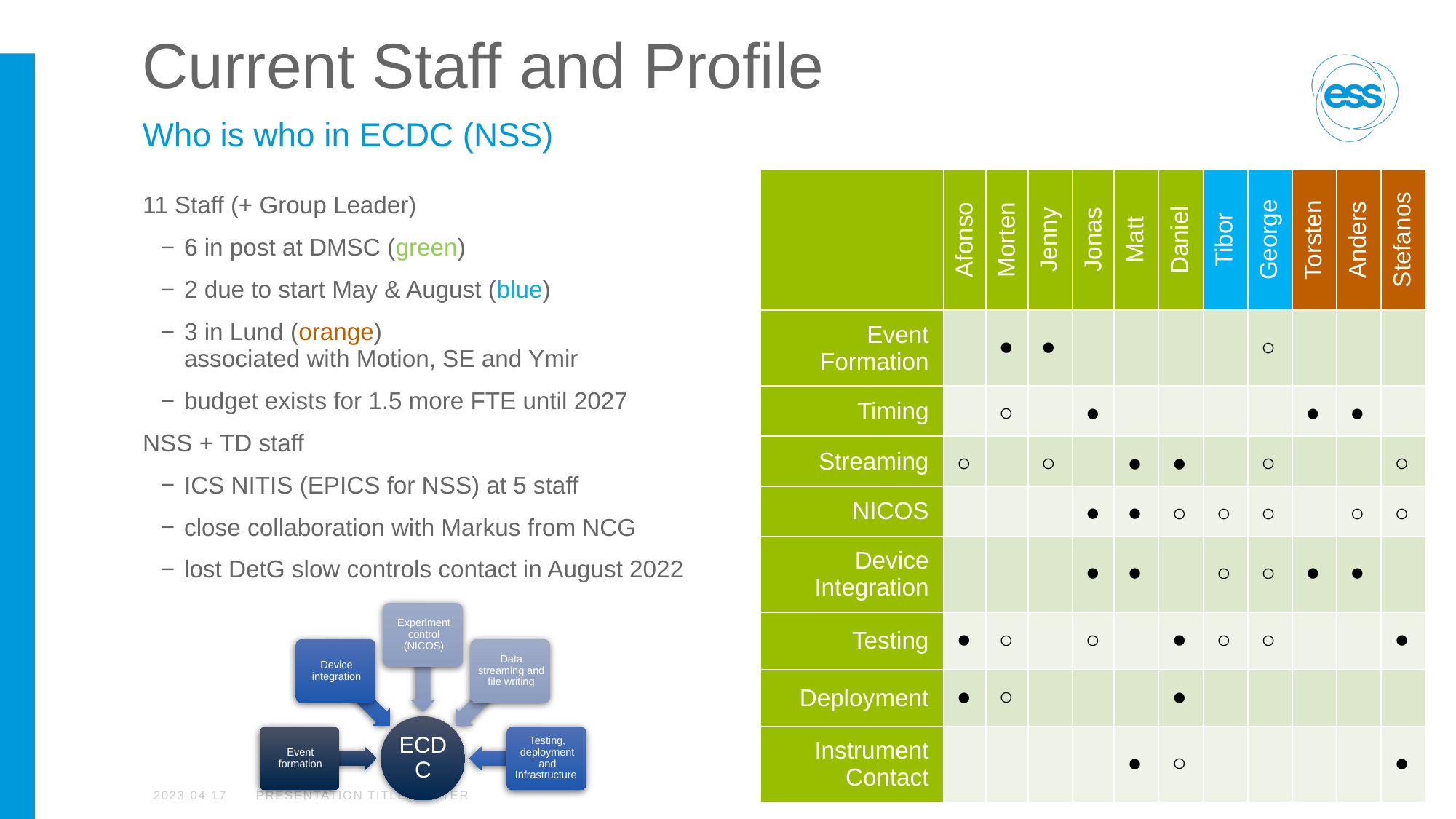

# Current Staff and Profile
Who is who in ECDC (NSS)
|  | Afonso | Morten | Jenny | Jonas | Matt | Daniel | Tibor | George | Torsten | Anders | Stefanos |
| --- | --- | --- | --- | --- | --- | --- | --- | --- | --- | --- | --- |
| Event Formation |  | ● | ● |  |  |  |  | ○ |  |  |  |
| Timing |  | ○ |  | ● |  |  |  |  | ● | ● |  |
| Streaming | ○ |  | ○ |  | ● | ● |  | ○ |  |  | ○ |
| NICOS |  |  |  | ● | ● | ○ | ○ | ○ |  | ○ | ○ |
| Device Integration |  |  |  | ● | ● |  | ○ | ○ | ● | ● |  |
| Testing | ● | ○ |  | ○ |  | ● | ○ | ○ |  |  | ● |
| Deployment | ● | ○ |  |  |  | ● |  |  |  |  |  |
| Instrument Contact |  |  |  |  | ● | ○ |  |  |  |  | ● |
11 Staff (+ Group Leader)
6 in post at DMSC (green)
2 due to start May & August (blue)
3 in Lund (orange)
associated with Motion, SE and Ymir
budget exists for 1.5 more FTE until 2027
NSS + TD staff
ICS NITIS (EPICS for NSS) at 5 staff
close collaboration with Markus from NCG
lost DetG slow controls contact in August 2022
ECDC
Event formation
Device integration
Experiment control (NICOS)
Data streaming and file writing
Testing, deployment and Infrastructure
2023-04-17
PRESENTATION TITLE/FOOTER
6